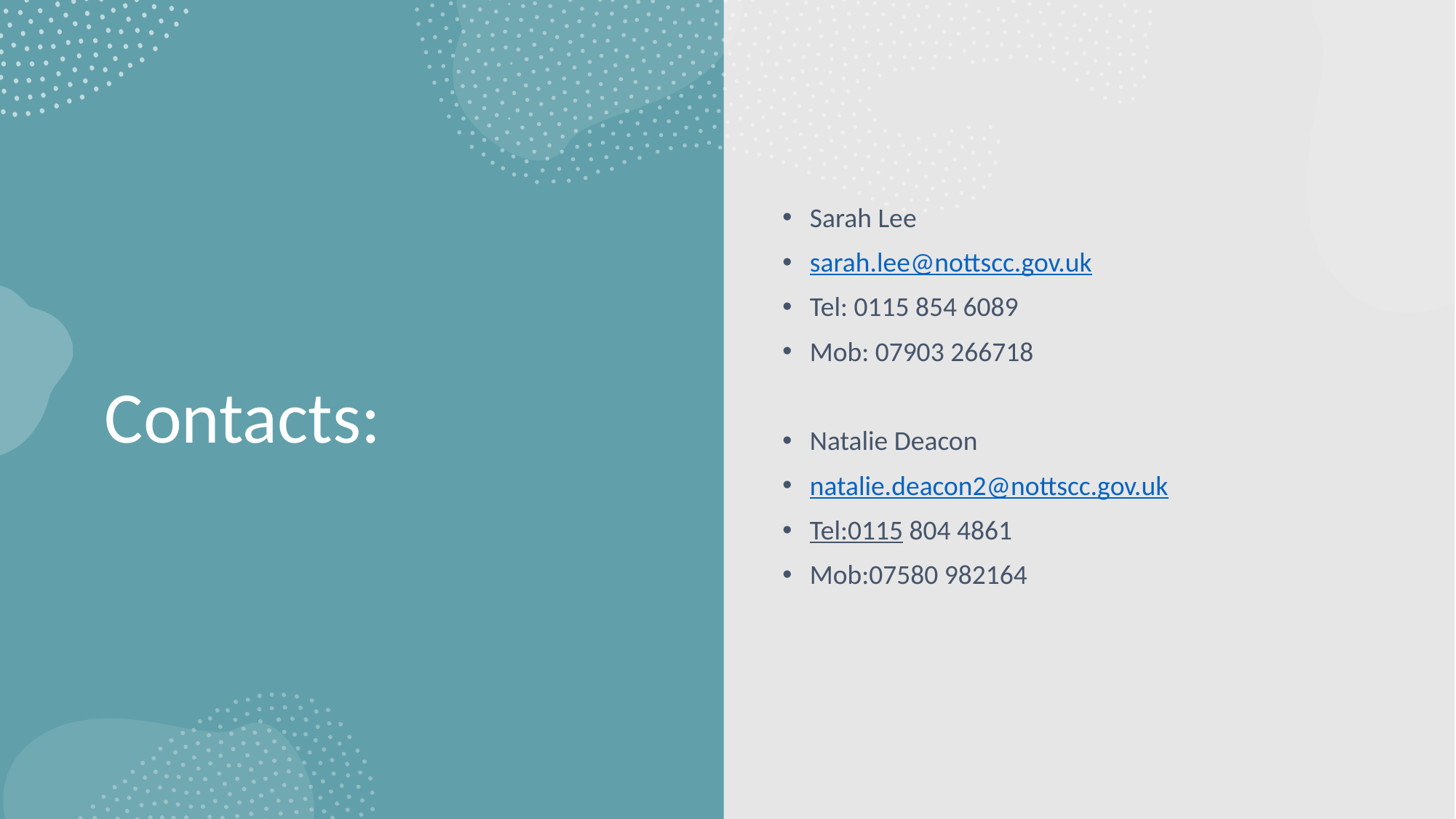

Sarah Lee
sarah.lee@nottscc.gov.uk
Tel: 0115 854 6089
Mob: 07903 266718

Natalie Deacon
natalie.deacon2@nottscc.gov.uk
Tel:0115 804 4861
Mob:07580 982164

# Contacts: